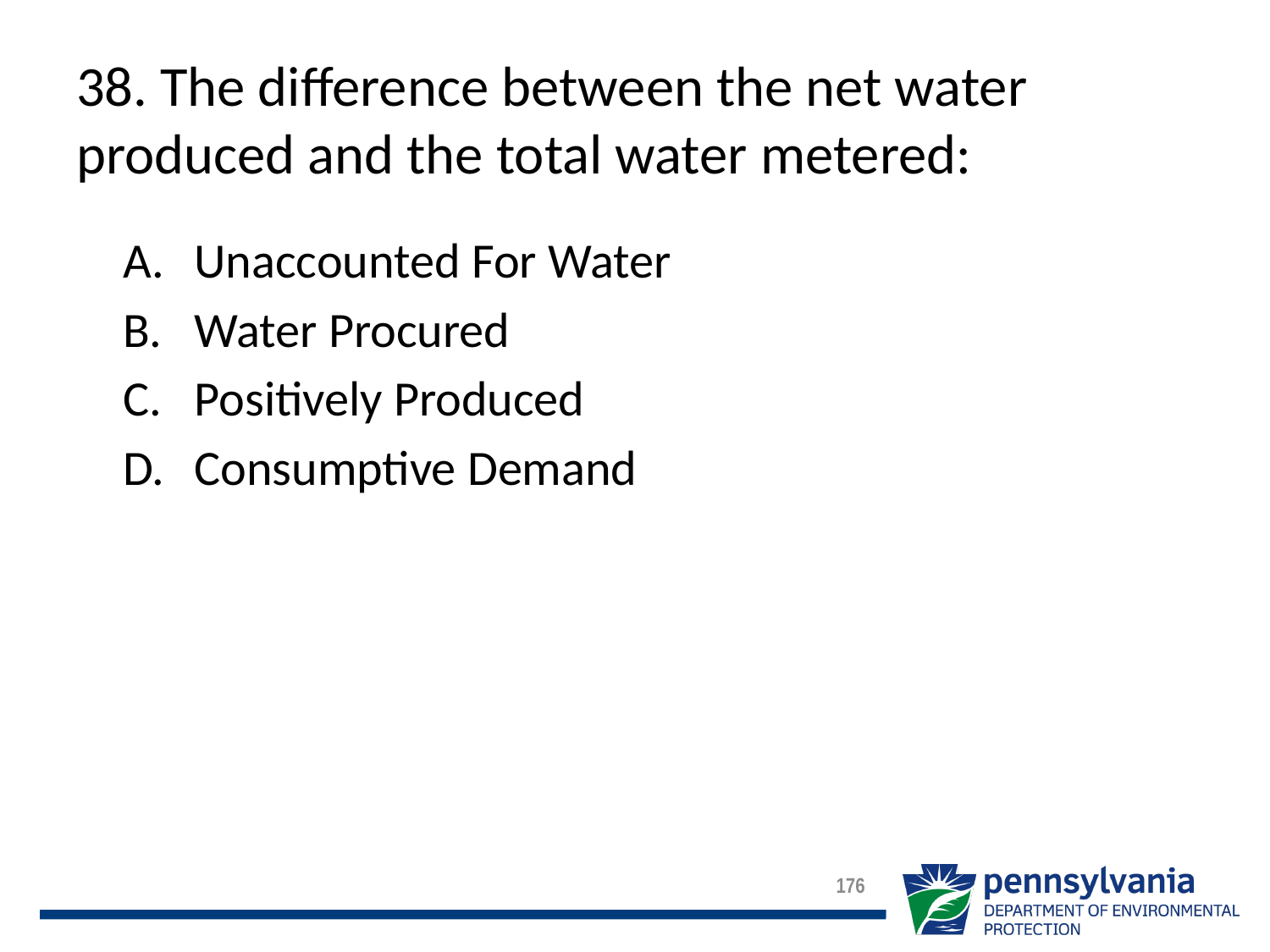

# 38. The difference between the net water produced and the total water metered:
Unaccounted For Water
Water Procured
Positively Produced
Consumptive Demand

176